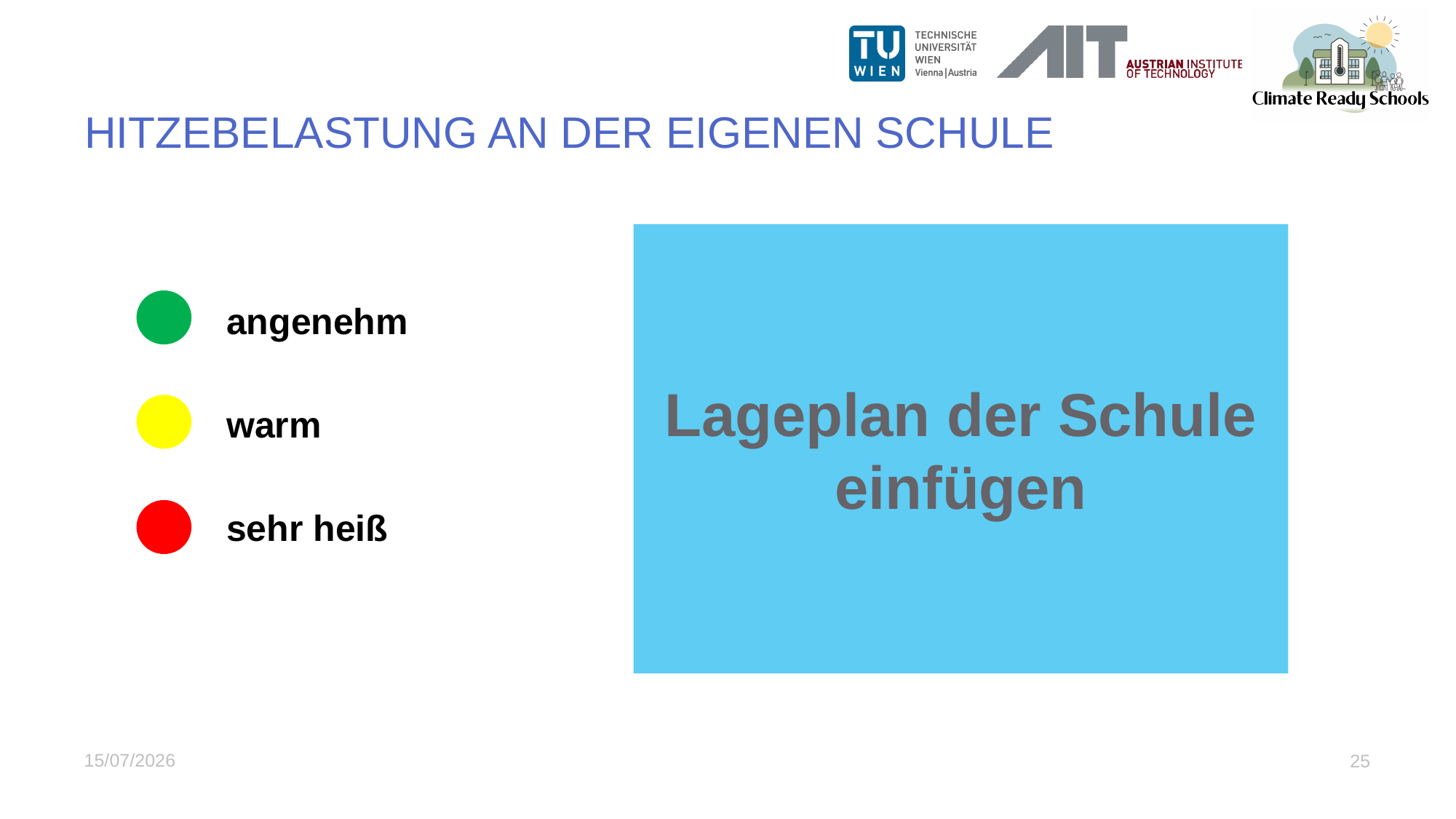

# Hitzebelastung an der eigenen Schule
Lageplan der Schule einfügen

angenehm

warm

sehr heiß

15/07/2026
25